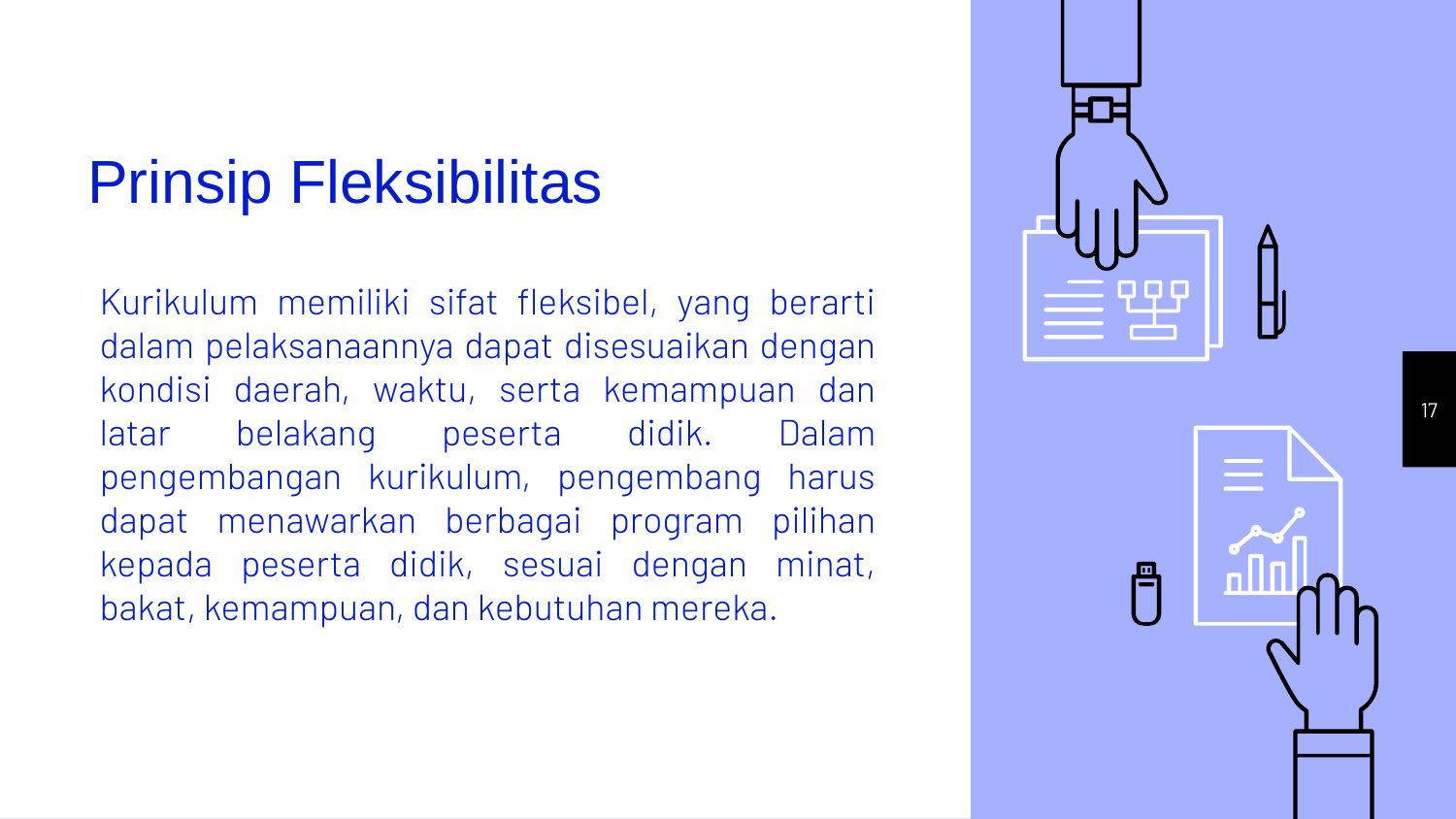

# Prinsip Fleksibilitas
Kurikulum memiliki sifat fleksibel, yang berarti dalam pelaksanaannya dapat disesuaikan dengan kondisi daerah, waktu, serta kemampuan dan latar belakang peserta didik. Dalam pengembangan kurikulum, pengembang harus dapat menawarkan berbagai program pilihan kepada peserta didik, sesuai dengan minat, bakat, kemampuan, dan kebutuhan mereka.
17